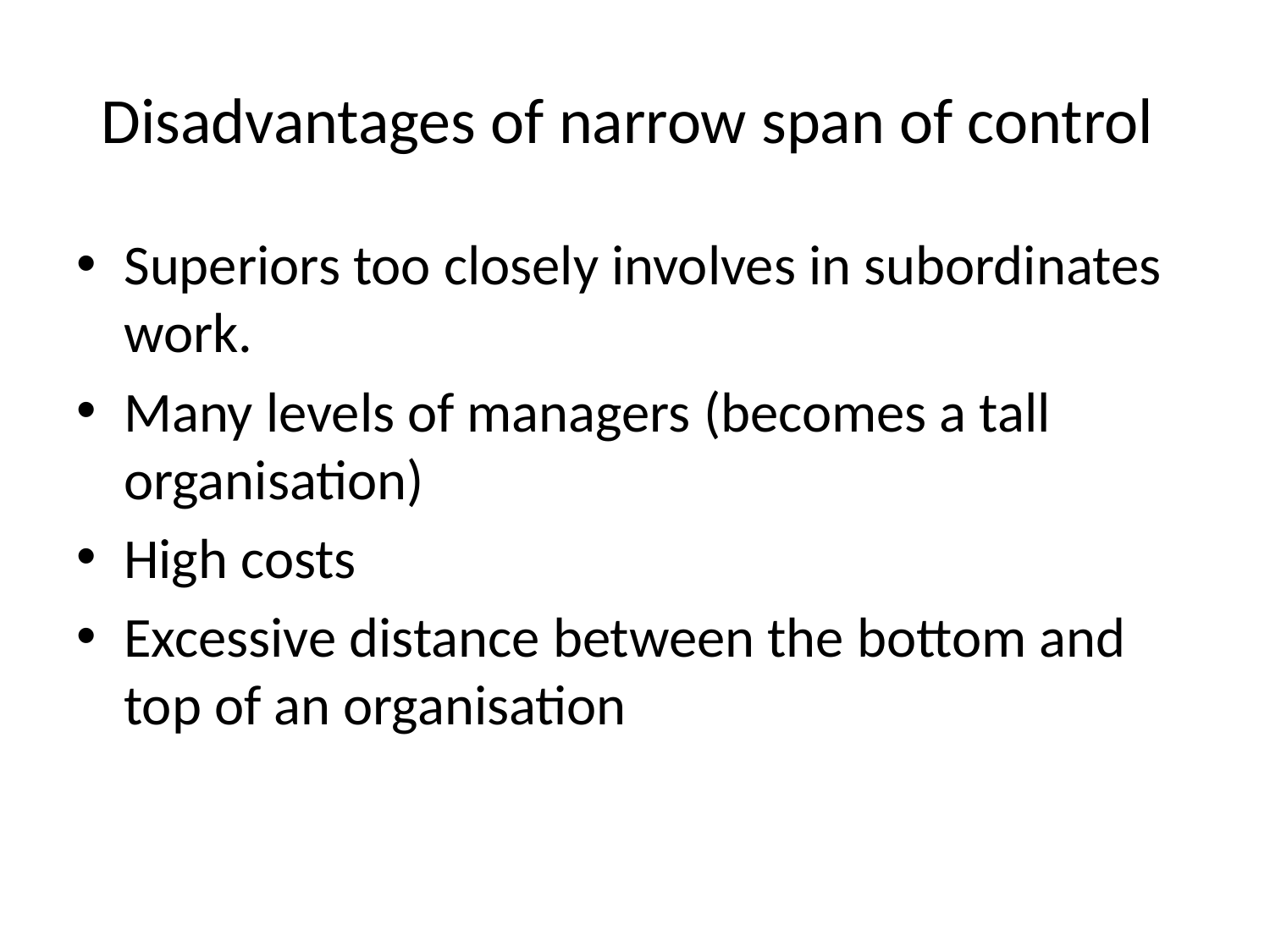

# Disadvantages of narrow span of control
Superiors too closely involves in subordinates work.
Many levels of managers (becomes a tall organisation)
High costs
Excessive distance between the bottom and top of an organisation